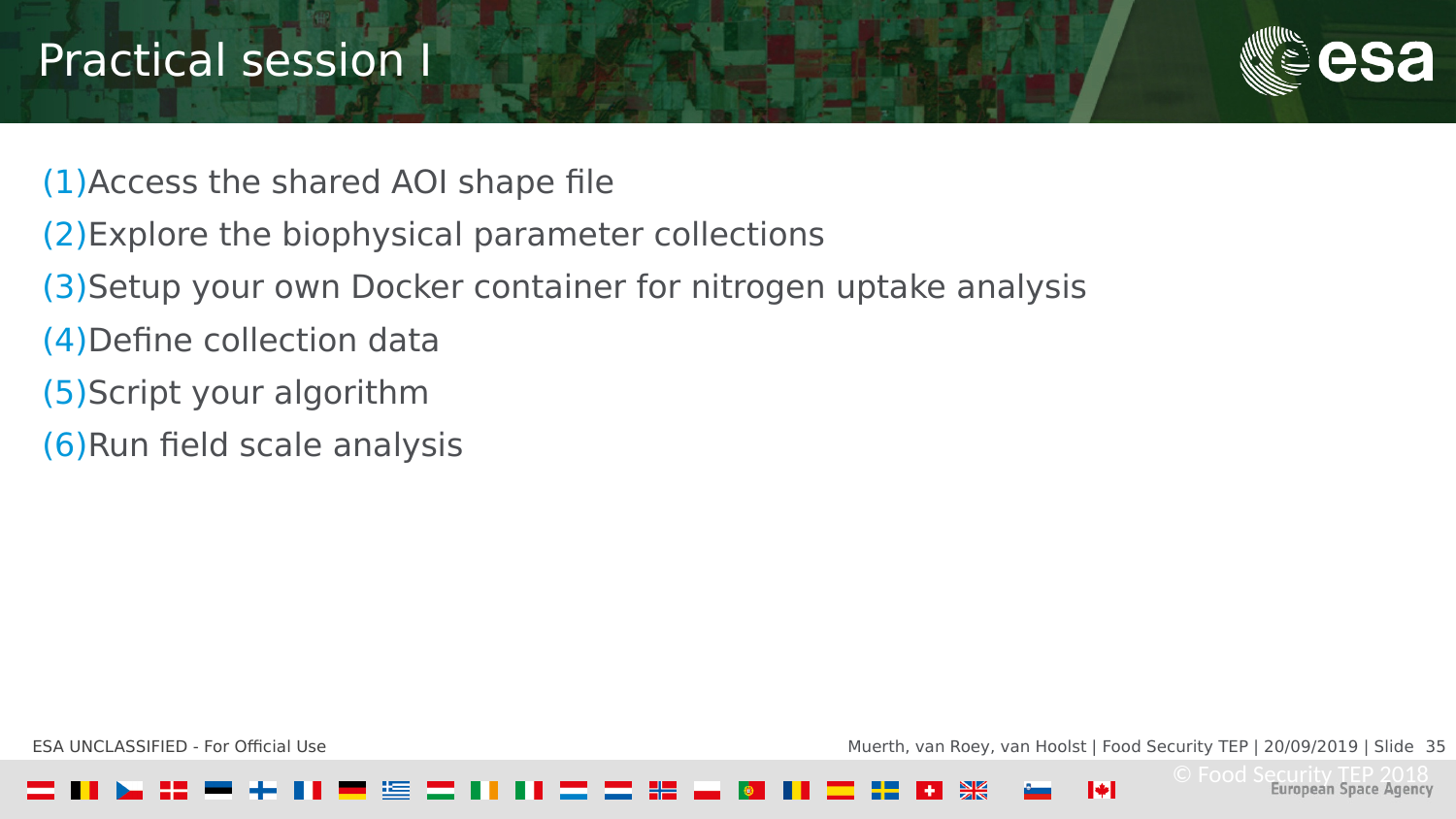

# Practical session I
Access the shared AOI shape file
Explore the biophysical parameter collections
Setup your own Docker container for nitrogen uptake analysis
Define collection data
Script your algorithm
Run field scale analysis